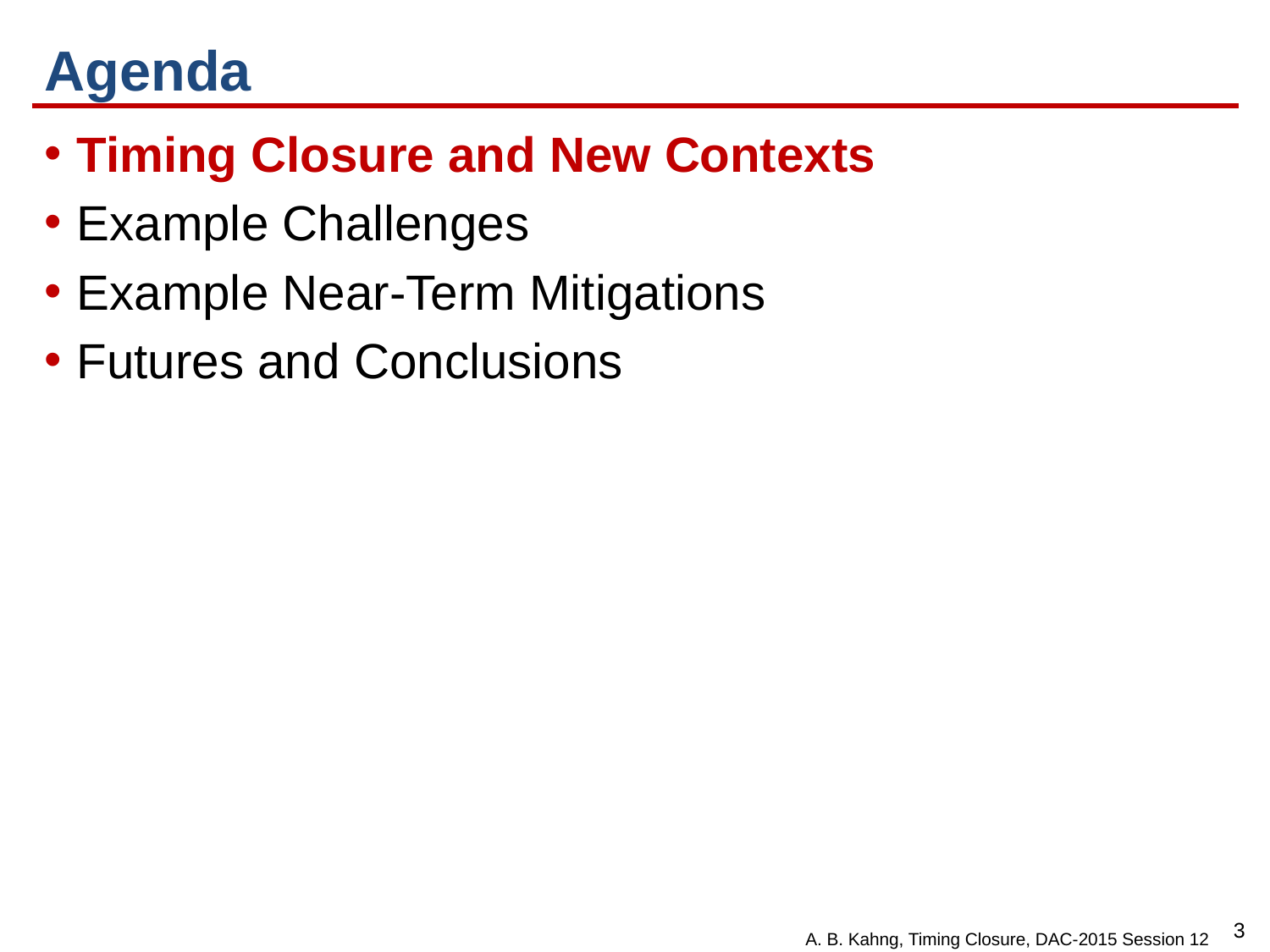

# Agenda
Timing Closure and New Contexts
Example Challenges
Example Near-Term Mitigations
Futures and Conclusions